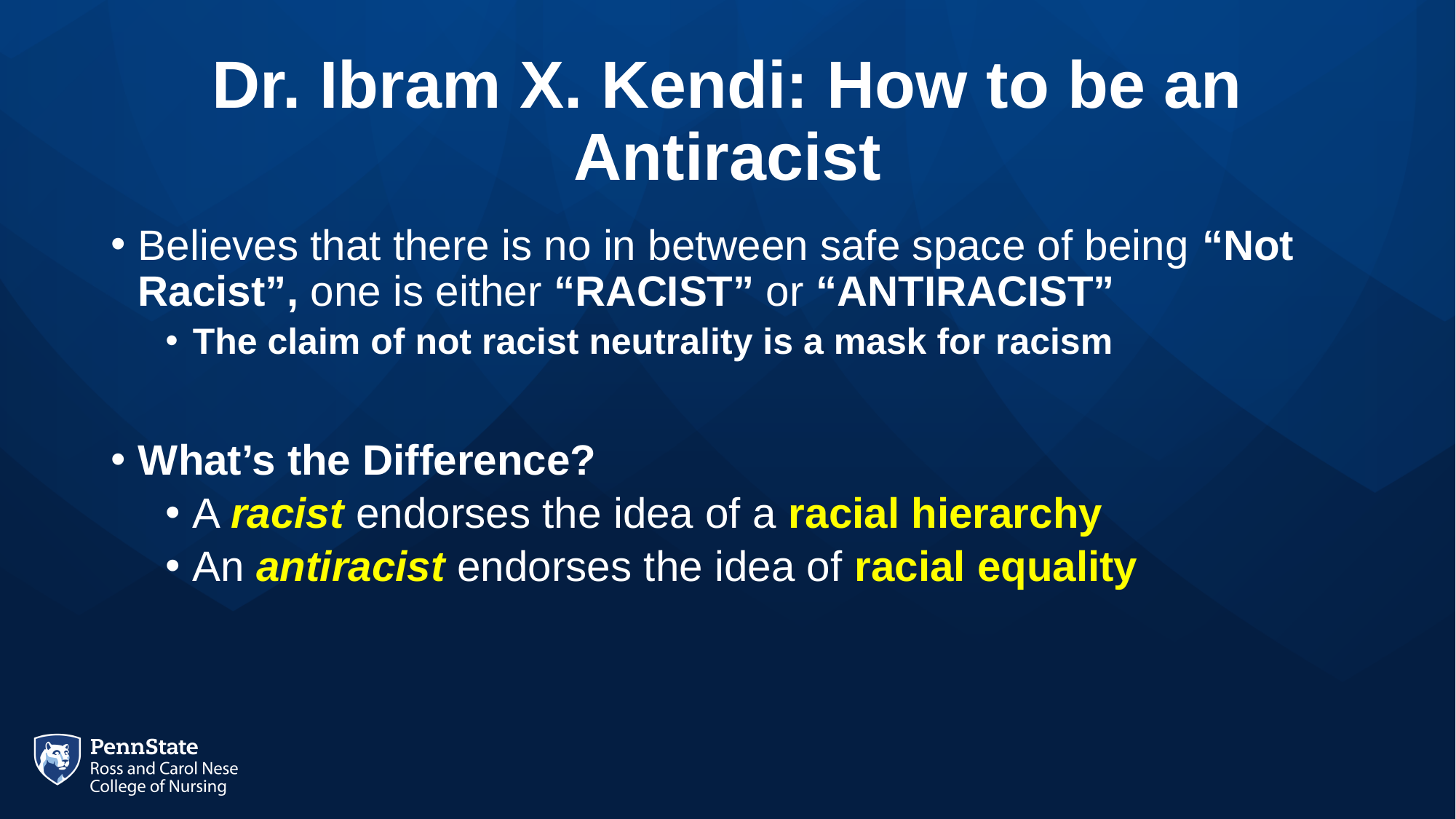

# Dr. Ibram X. Kendi: How to be an Antiracist
Believes that there is no in between safe space of being “Not Racist”, one is either “RACIST” or “ANTIRACIST”
The claim of not racist neutrality is a mask for racism

What’s the Difference?
A racist endorses the idea of a racial hierarchy
An antiracist endorses the idea of racial equality